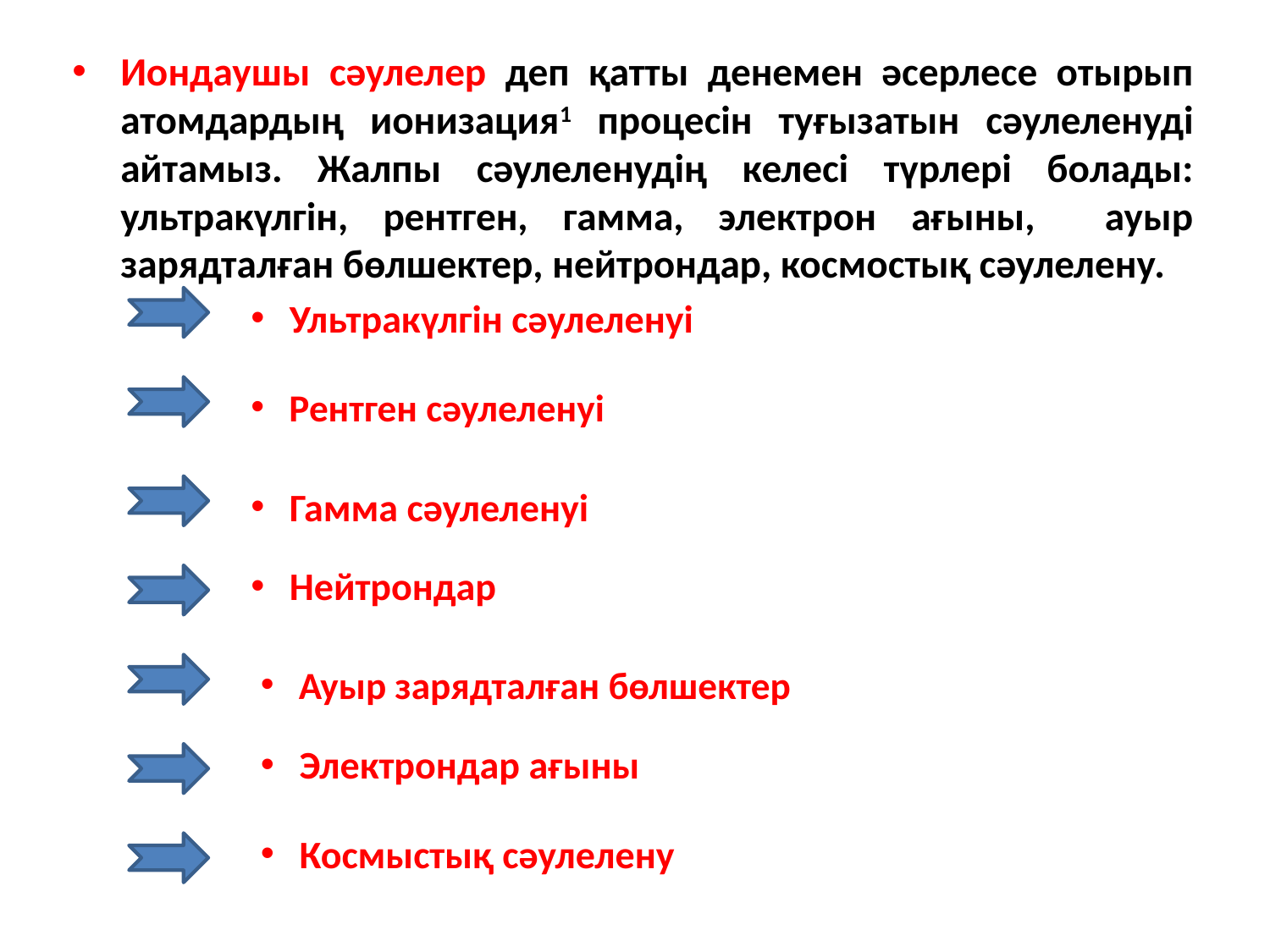

Иондаушы сәулелер деп қатты денемен әсерлесе отырып атомдардың ионизация1 процесін туғызатын сәулеленуді айтамыз. Жалпы сәулеленудің келесі түрлері болады: ультракүлгін, рентген, гамма, электрон ағыны,  ауыр зарядталған бөлшектер, нейтрондар, космостық сәулелену.

Ультракүлгін сәулеленуі

Рентген сәулеленуі

Гамма сәулеленуі

Нейтрондар

Ауыр зарядталған бөлшектер

Электрондар ағыны

Космыстық сәулелену